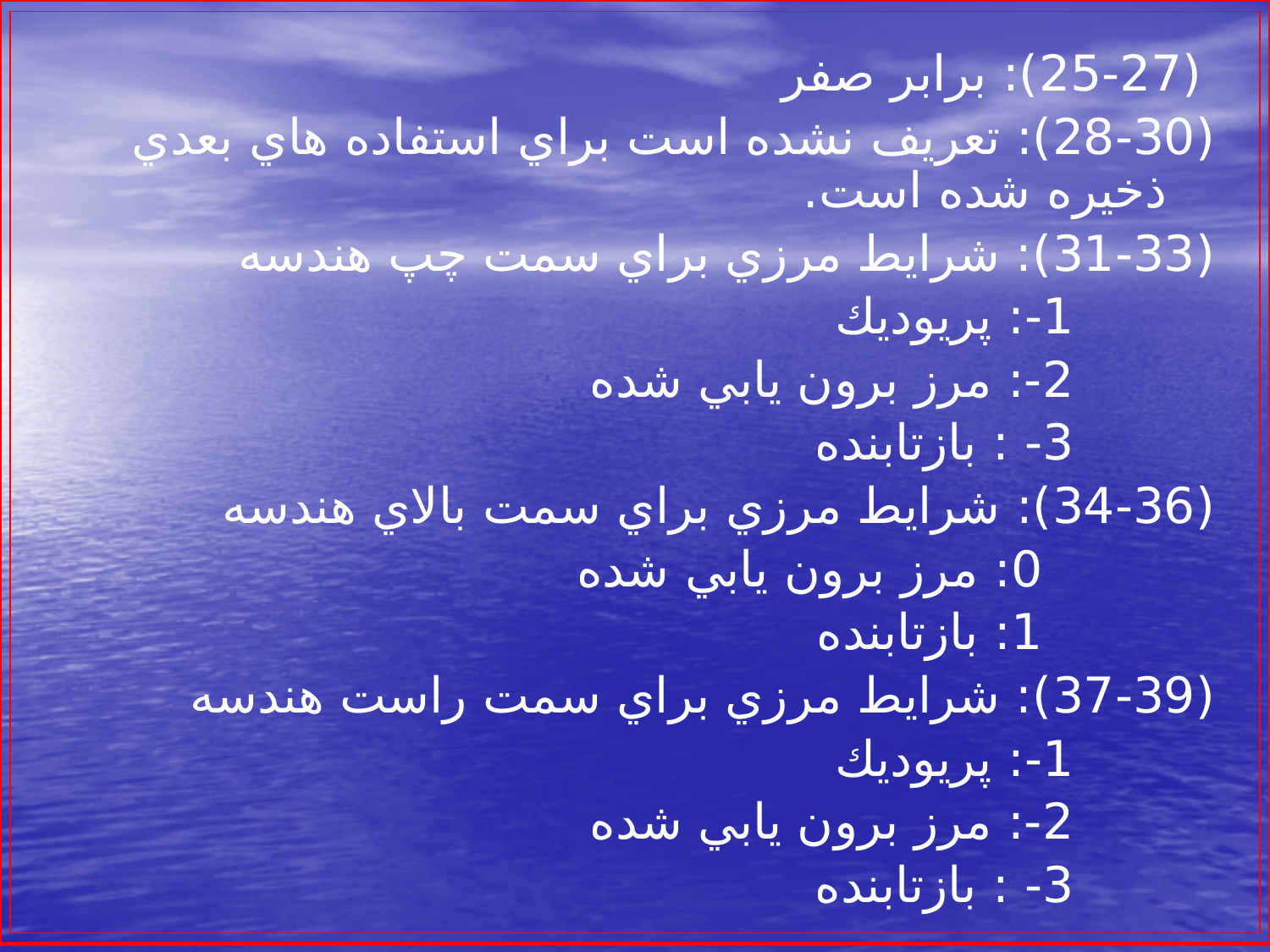

(25-27): برابر صفر
(28-30): تعريف نشده است براي استفاده هاي بعدي ذخيره شده است.
(31-33): شرايط مرزي براي سمت چپ هندسه
         1-: پريوديك
         2-: مرز برون يابي شده
         3- : بازتابنده
(34-36): شرايط مرزي براي سمت بالاي هندسه
           0: مرز برون يابي شده
           1: بازتابنده
(37-39): شرايط مرزي براي سمت راست هندسه
         1-: پريوديك
         2-: مرز برون يابي شده
         3- : بازتابنده